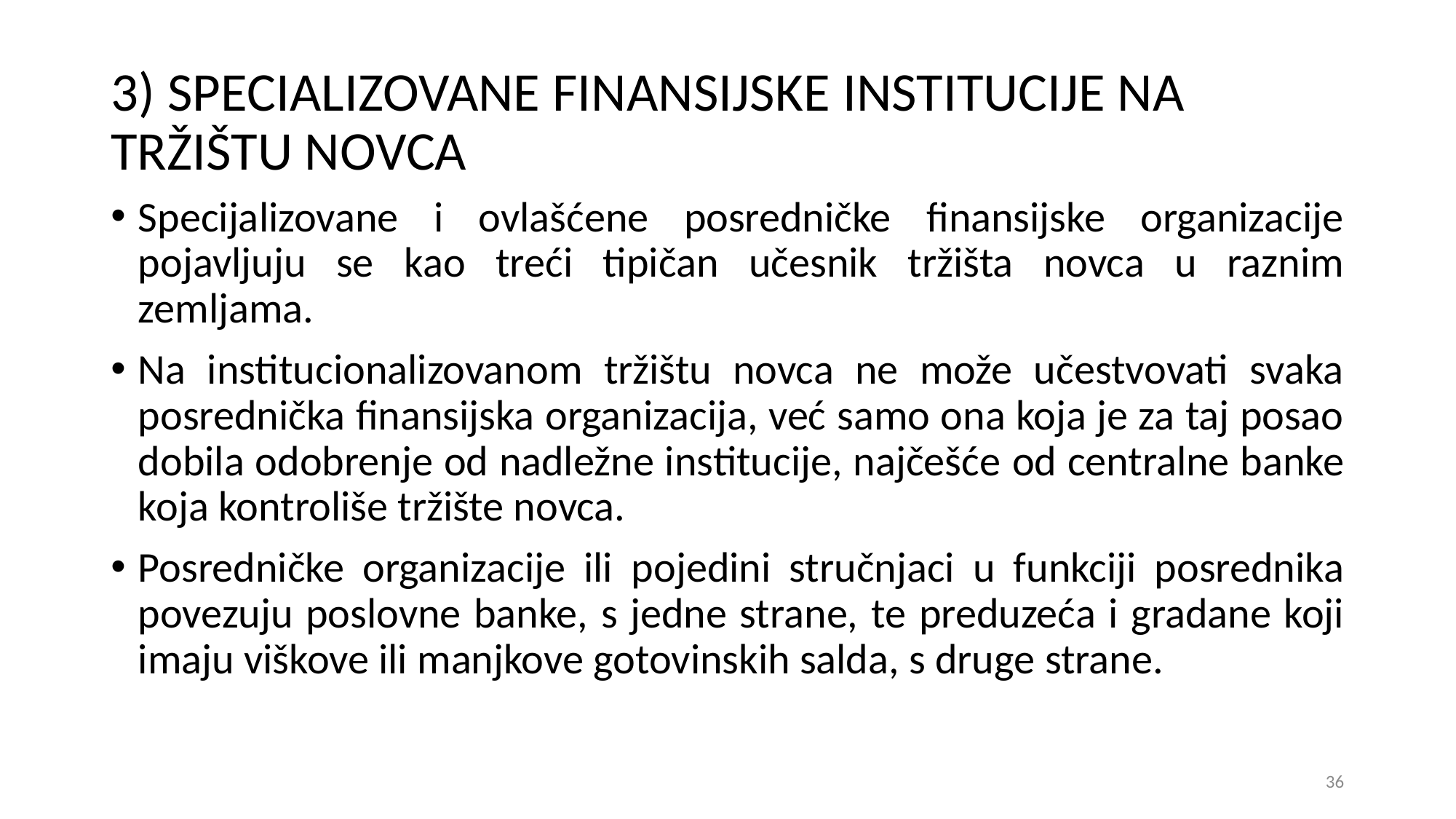

# 3) SPECIALIZOVANE FINANSIJSKE INSTITUCIJE NA TRŽIŠTU NOVCA
Specijalizovane i ovlašćene posredničke finansijske organizacije pojavljuju se kao treći tipičan učesnik tržišta novca u raznim zemljama.
Na institucionalizovanom tržištu novca ne može učestvovati svaka posrednička finansijska organizacija, već samo ona koja je za taj posao dobila odobrenje od nadležne institucije, najčešće od centralne banke koja kontroliše tržište novca.
Posredničke organizacije ili pojedini stručnjaci u funkciji posrednika povezuju poslovne banke, s jedne strane, te preduzeća i gradane koji imaju viškove ili manjkove gotovinskih salda, s druge strane.
36